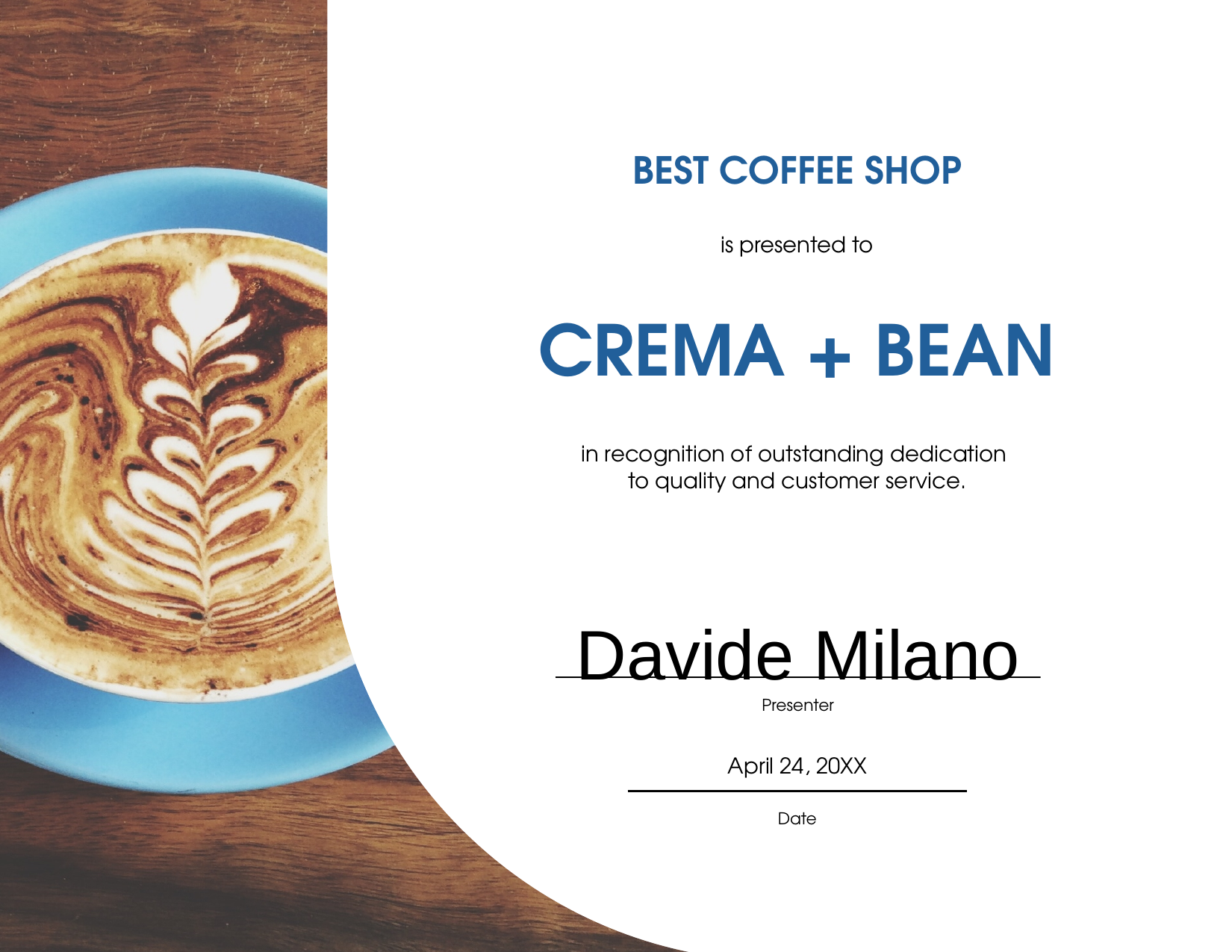

Best Coffee Shop
is presented to
# Crema + Bean
in recognition of outstanding dedication
to quality and customer service.
Davide Milano
Presenter
April 24, 20XX
Date